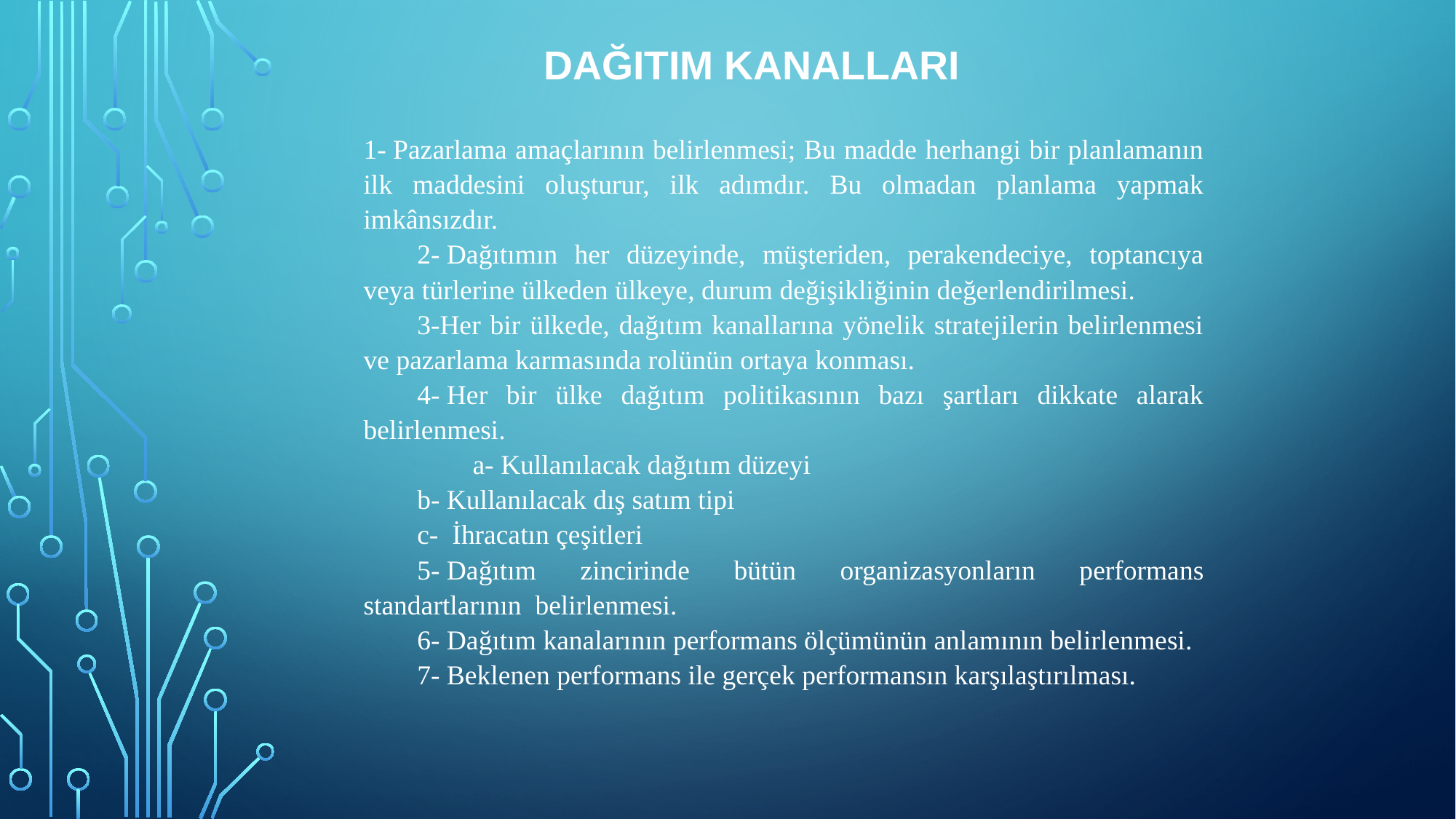

# DAĞITIM KANALLARI
1- Pazarlama amaçlarının belirlenmesi; Bu madde herhangi bir planlamanın ilk maddesini oluşturur, ilk adımdır. Bu olmadan planlama yapmak imkânsızdır.
2- Dağıtımın her düzeyinde, müşteriden, perakendeciye, toptancıya veya türlerine ülkeden ülkeye, durum değişikliğinin değerlendirilmesi.
3-Her bir ülkede, dağıtım kanallarına yönelik stratejilerin belirlenmesi ve pazarlama karmasında rolünün ortaya konması.
4- Her bir ülke dağıtım politikasının bazı şartları dikkate alarak belirlenmesi.
 	a- Kullanılacak dağıtım düzeyi
b- Kullanılacak dış satım tipi
c-  İhracatın çeşitleri
5- Dağıtım zincirinde bütün organizasyonların performans standartlarının  belirlenmesi.
6- Dağıtım kanalarının performans ölçümünün anlamının belirlenmesi.
7- Beklenen performans ile gerçek performansın karşılaştırılması.